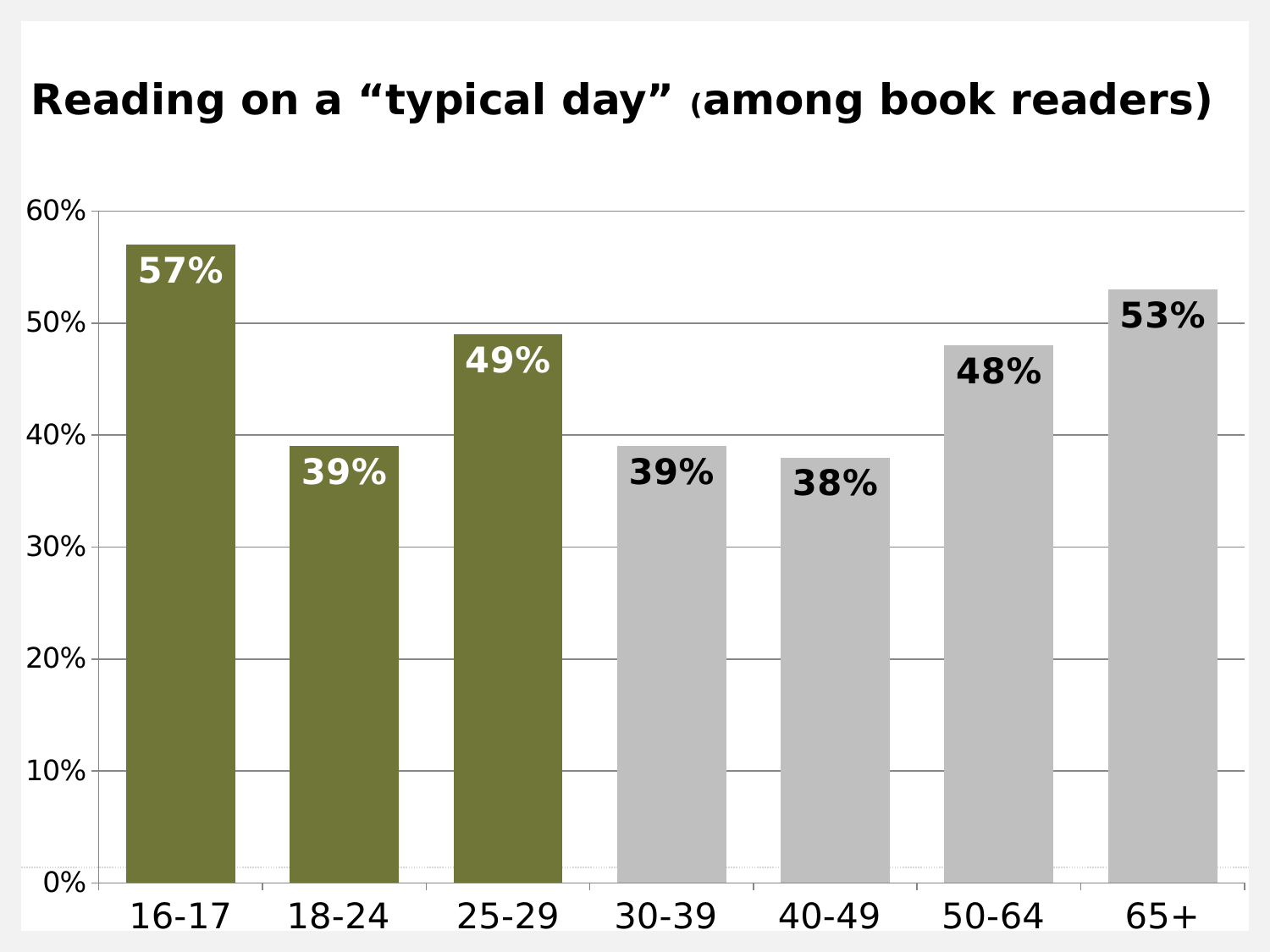

# Reading on a “typical day” (among book readers)

### Chart

| Category | Read yesterday |
|---|---|
| 16-17 | 0.57 |
| 18-24  | 0.39 |
| 25-29 | 0.49 |
| 30-39  | 0.39 |
| 40-49  | 0.38 |
| 50-64  | 0.48 |
| 65+ | 0.53 |